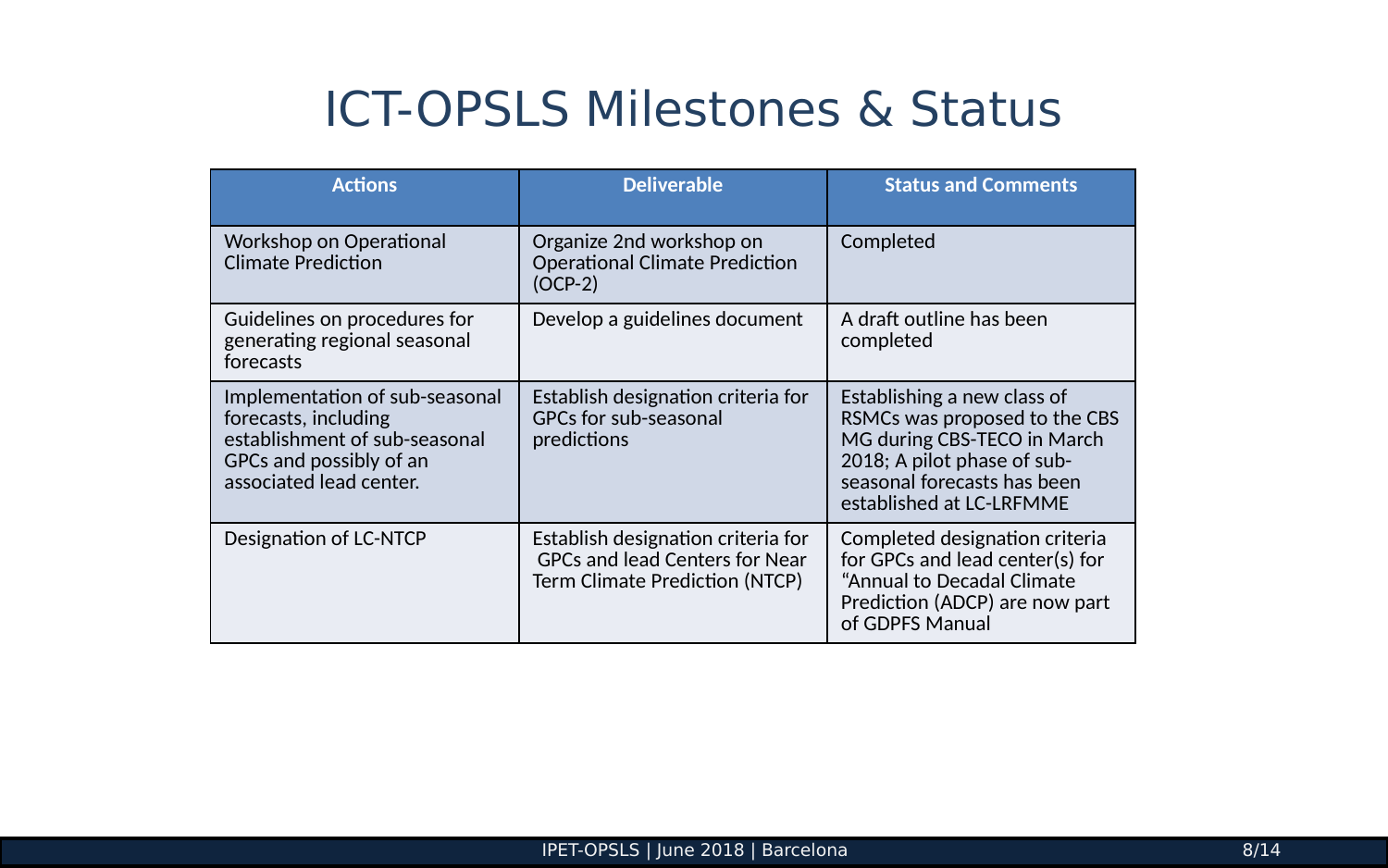

# ICT-OPSLS Milestones & Status
| Actions | Deliverable | Status and Comments |
| --- | --- | --- |
| Workshop on Operational Climate Prediction | Organize 2nd workshop on Operational Climate Prediction (OCP-2) | Completed |
| Guidelines on procedures for generating regional seasonal forecasts | Develop a guidelines document | A draft outline has been completed |
| Implementation of sub-seasonal forecasts, including establishment of sub-seasonal GPCs and possibly of an associated lead center. | Establish designation criteria for GPCs for sub-seasonal predictions | Establishing a new class of RSMCs was proposed to the CBS MG during CBS-TECO in March 2018; A pilot phase of sub-seasonal forecasts has been established at LC-LRFMME |
| Designation of LC-NTCP | Establish designation criteria for GPCs and lead Centers for Near Term Climate Prediction (NTCP) | Completed designation criteria for GPCs and lead center(s) for “Annual to Decadal Climate Prediction (ADCP) are now part of GDPFS Manual |